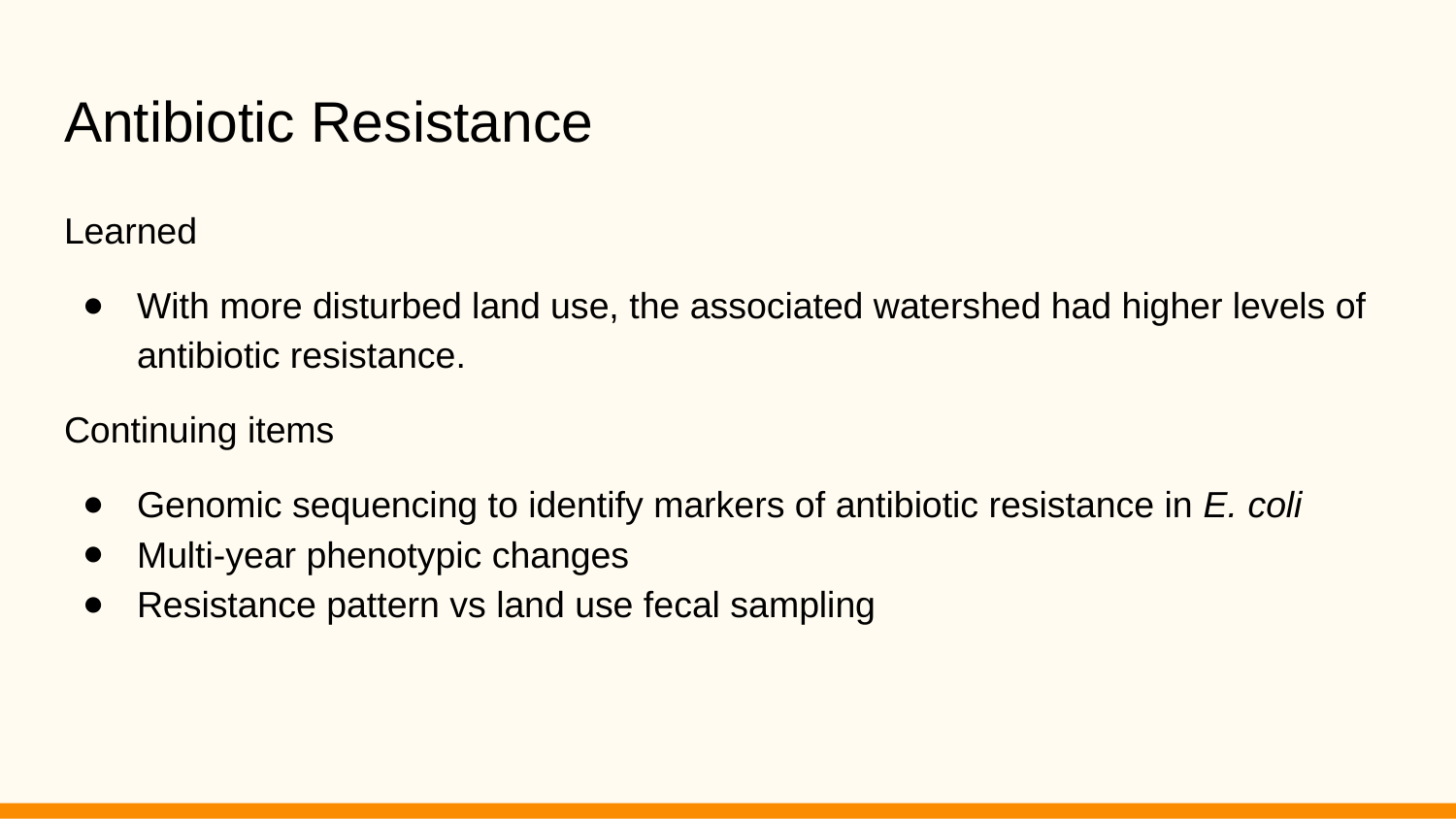

# Antibiotic Resistance
Learned
With more disturbed land use, the associated watershed had higher levels of antibiotic resistance.
Continuing items
Genomic sequencing to identify markers of antibiotic resistance in E. coli
Multi-year phenotypic changes
Resistance pattern vs land use fecal sampling